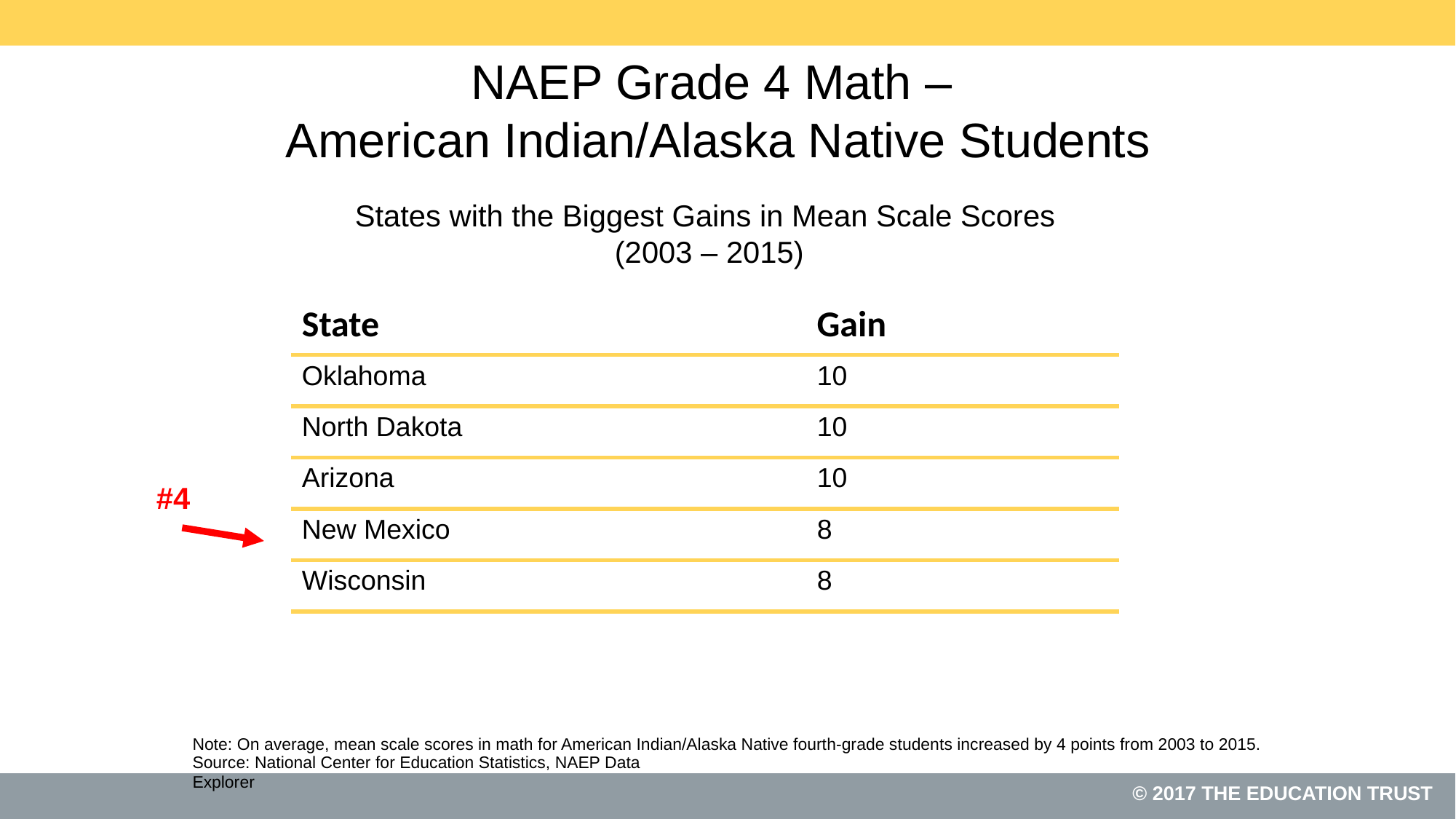

NAEP Grade 4 Math –
American Indian/Alaska Native Students
States with the Biggest Gains in Mean Scale Scores
(2003 – 2015)
| State | Gain |
| --- | --- |
| Oklahoma | 10 |
| North Dakota | 10 |
| Arizona | 10 |
| New Mexico | 8 |
| Wisconsin | 8 |
#4
Note: On average, mean scale scores in math for American Indian/Alaska Native fourth-grade students increased by 4 points from 2003 to 2015.
Source: National Center for Education Statistics, NAEP Data Explorer